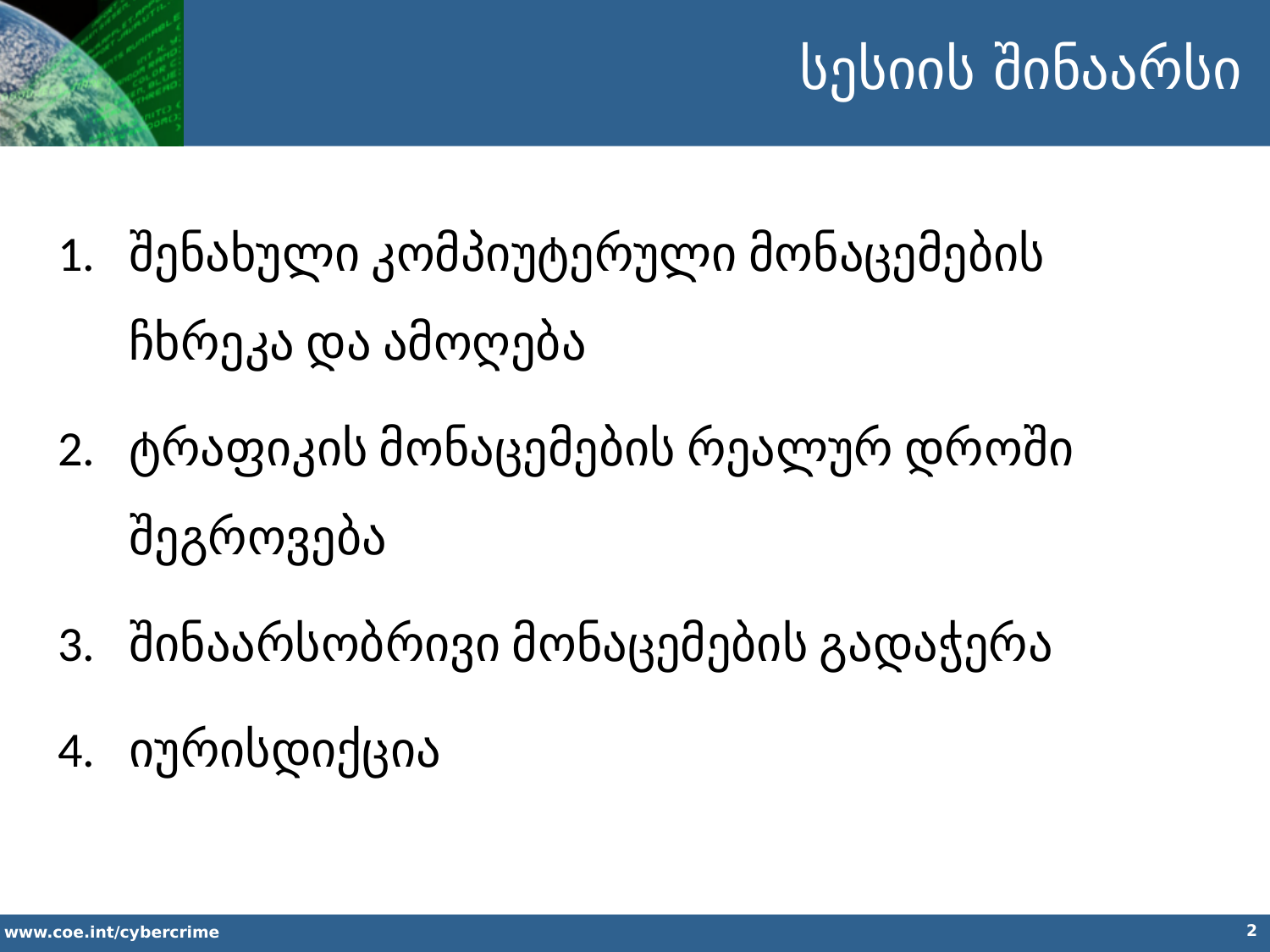

სესიის შინაარსი
შენახული კომპიუტერული მონაცემების ჩხრეკა და ამოღება
ტრაფიკის მონაცემების რეალურ დროში შეგროვება
შინაარსობრივი მონაცემების გადაჭერა
იურისდიქცია